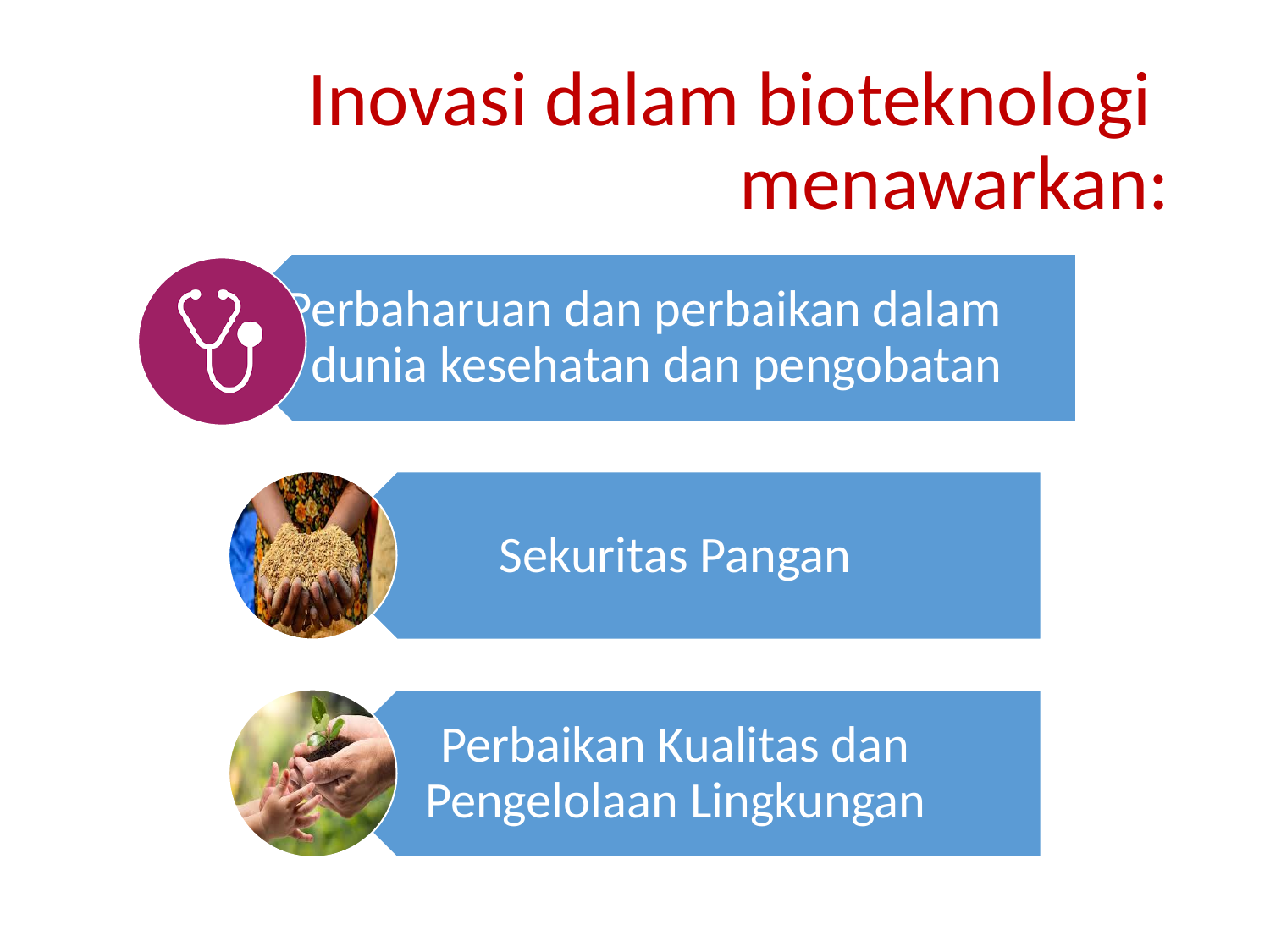

# Inovasi dalam bioteknologi  menawarkan:
Perbaharuan dan perbaikan dalam dunia kesehatan dan pengobatan
Sekuritas Pangan
Perbaikan Kualitas dan Pengelolaan Lingkungan